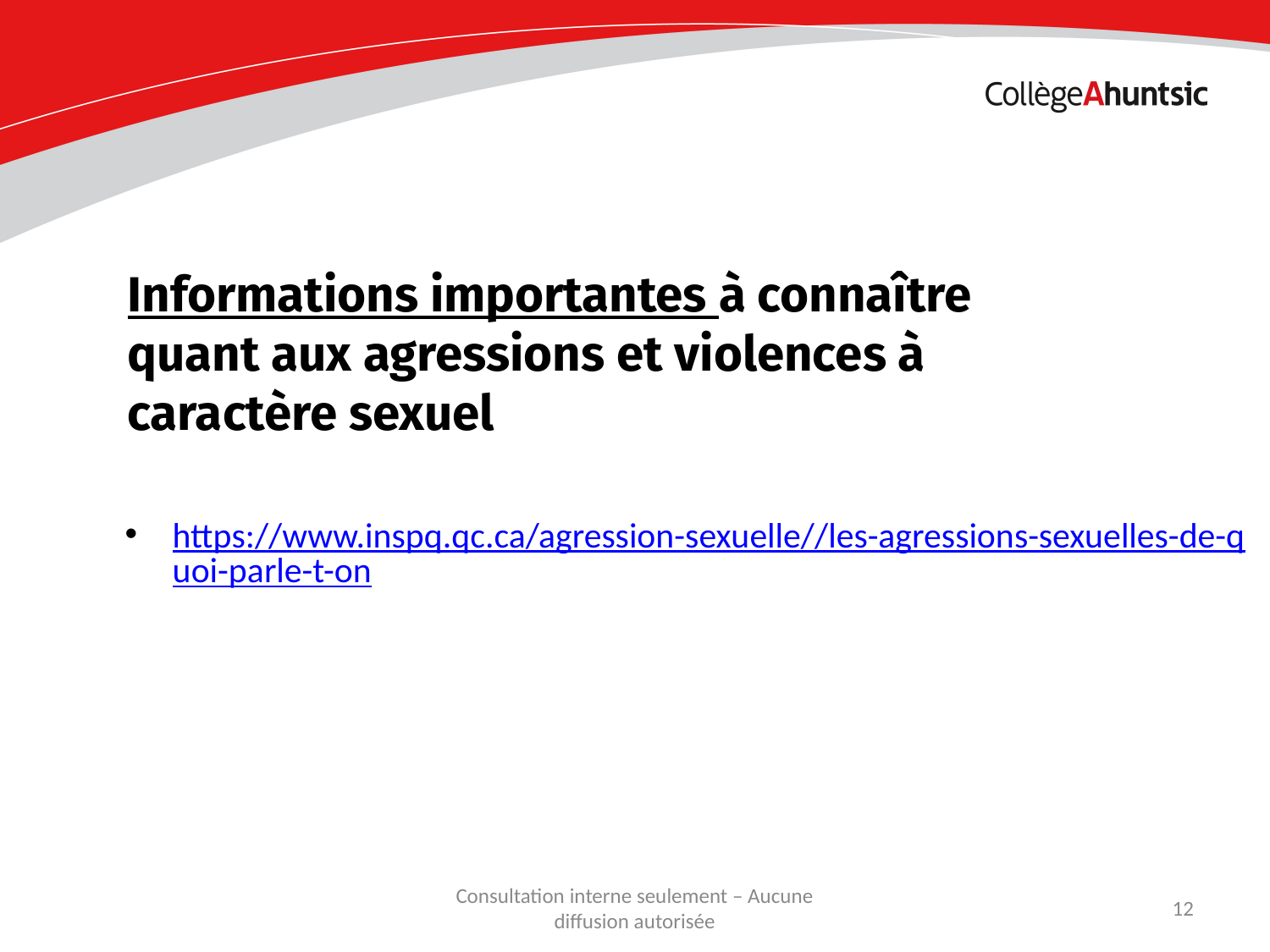

Informations importantes à connaître quant aux agressions et violences à caractère sexuel
https://www.inspq.qc.ca/agression-sexuelle//les-agressions-sexuelles-de-quoi-parle-t-on

Consultation interne seulement – Aucune diffusion autorisée
12
Date